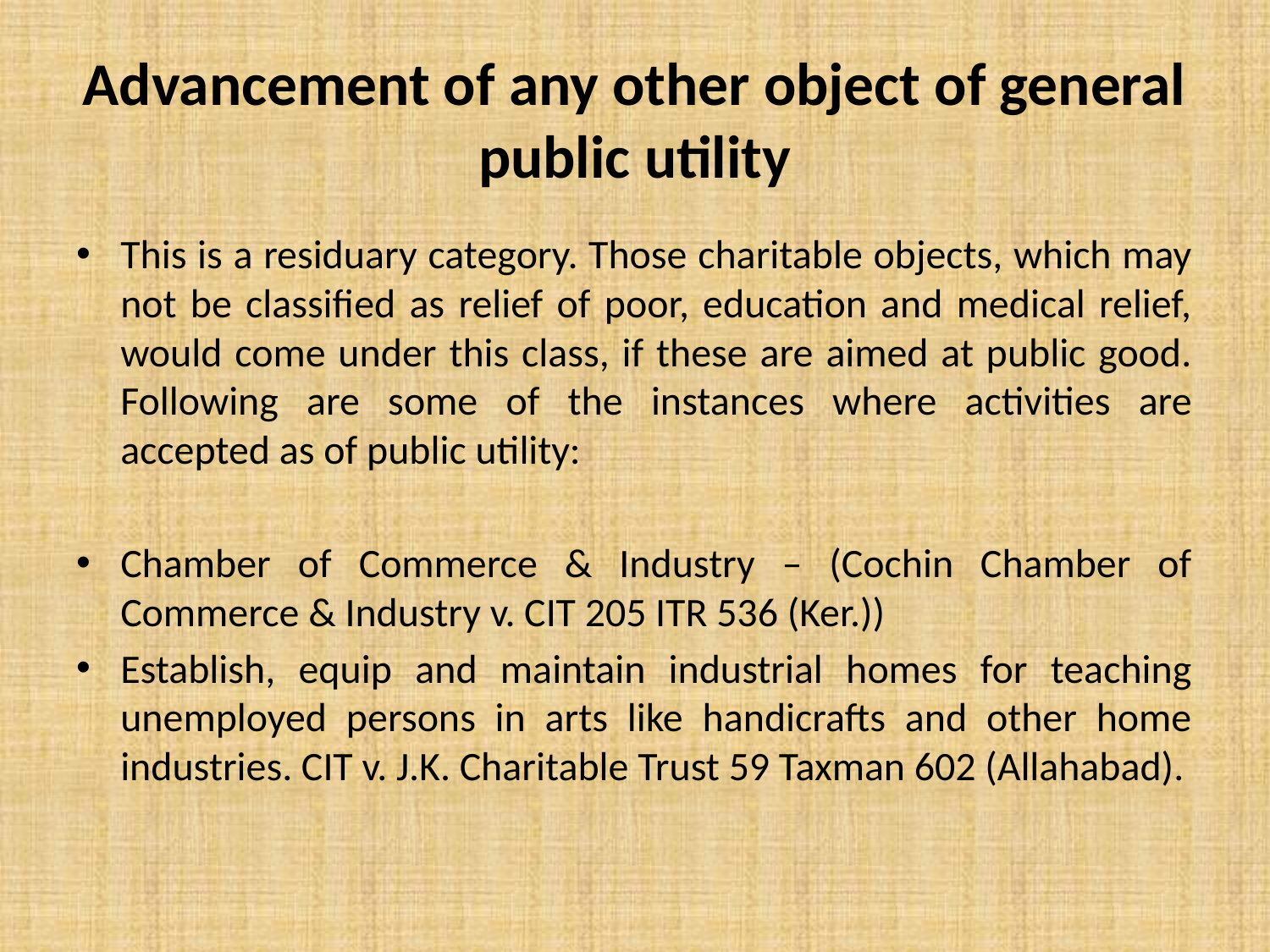

# Advancement of any other object of general public utility
This is a residuary category. Those charitable objects, which may not be classified as relief of poor, education and medical relief, would come under this class, if these are aimed at public good. Following are some of the instances where activities are accepted as of public utility:

Chamber of Commerce & Industry – (Cochin Chamber of Commerce & Industry v. CIT 205 ITR 536 (Ker.))
Establish, equip and maintain industrial homes for teaching unemployed persons in arts like handicrafts and other home industries. CIT v. J.K. Charitable Trust 59 Taxman 602 (Allahabad).